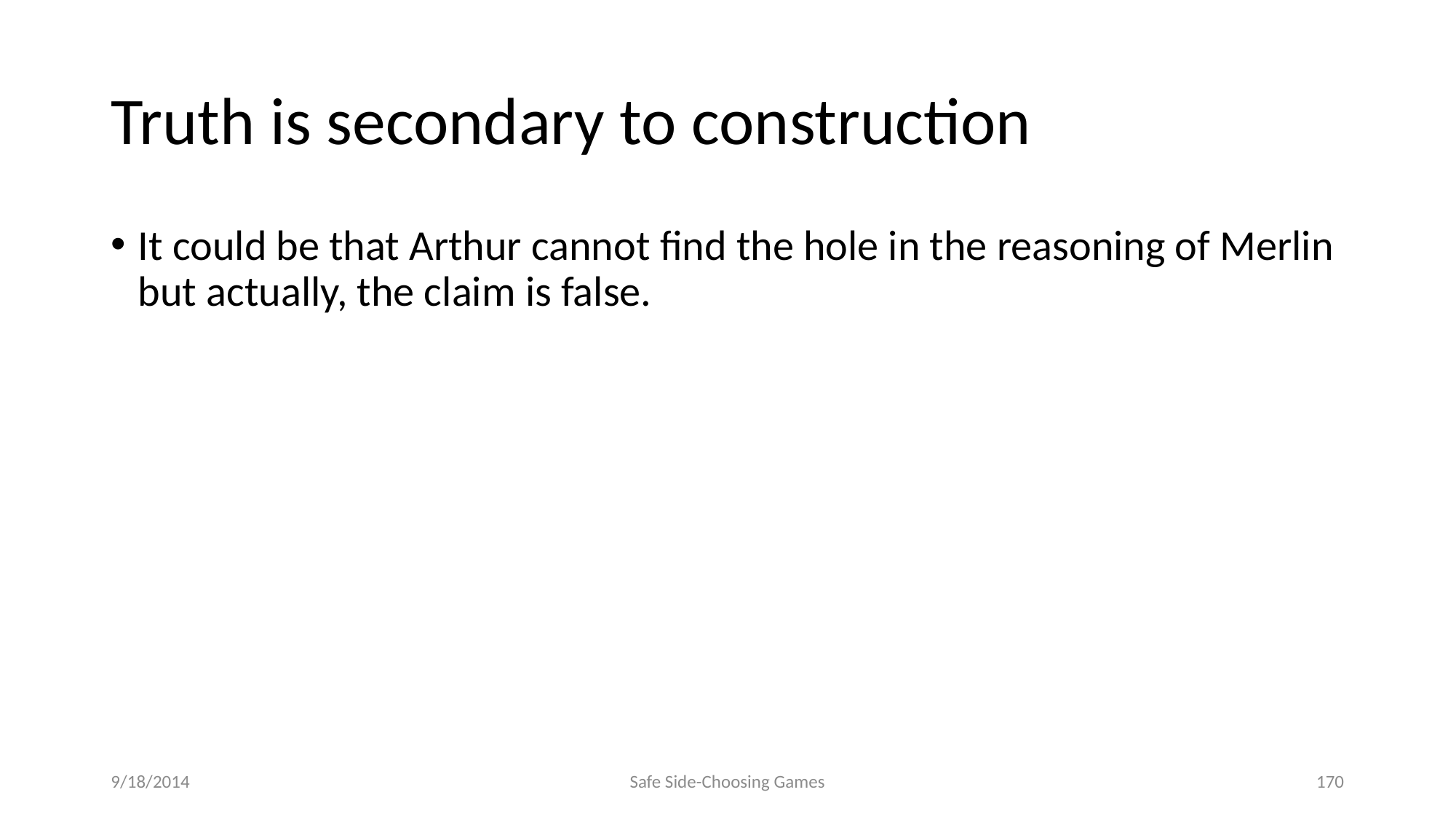

# Truth is secondary to construction
It could be that Arthur cannot find the hole in the reasoning of Merlin but actually, the claim is false.
9/18/2014
Safe Side-Choosing Games
170